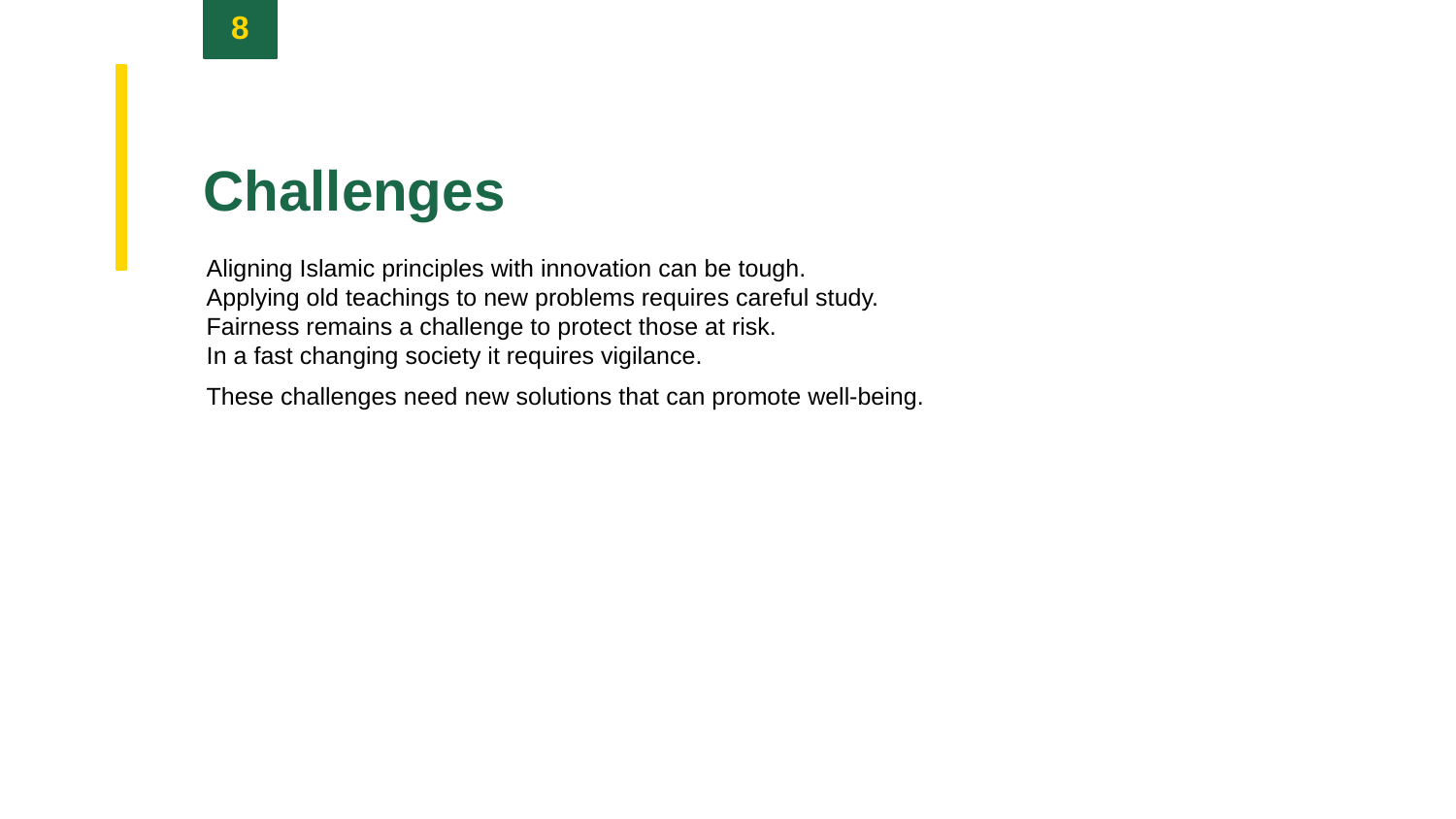

8

Challenges
Aligning Islamic principles with innovation can be tough.
Applying old teachings to new problems requires careful study.
Fairness remains a challenge to protect those at risk.
In a fast changing society it requires vigilance.
These challenges need new solutions that can promote well-being.